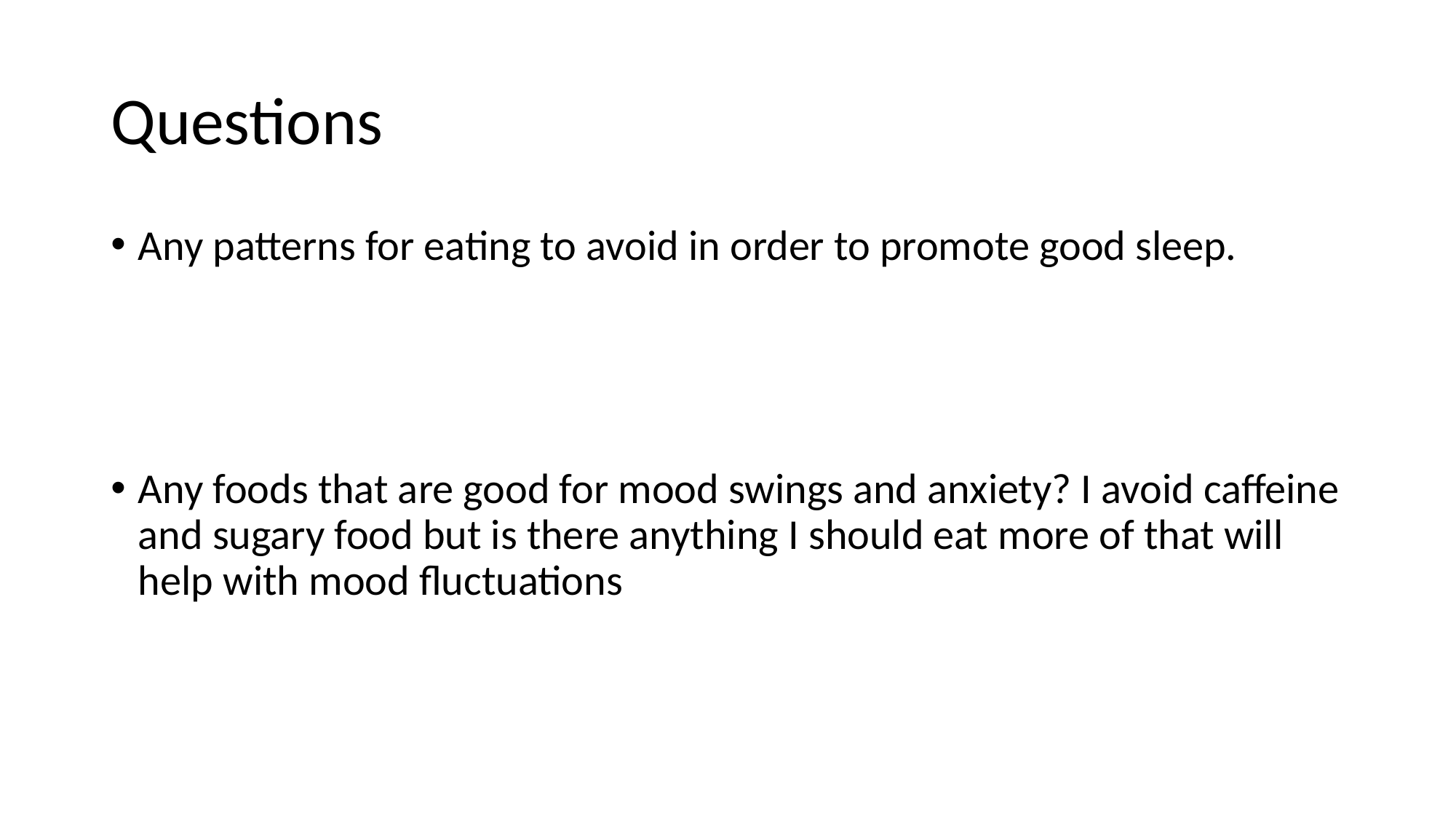

# Questions
Any patterns for eating to avoid in order to promote good sleep.

Any foods that are good for mood swings and anxiety? I avoid caffeine and sugary food but is there anything I should eat more of that will help with mood fluctuations